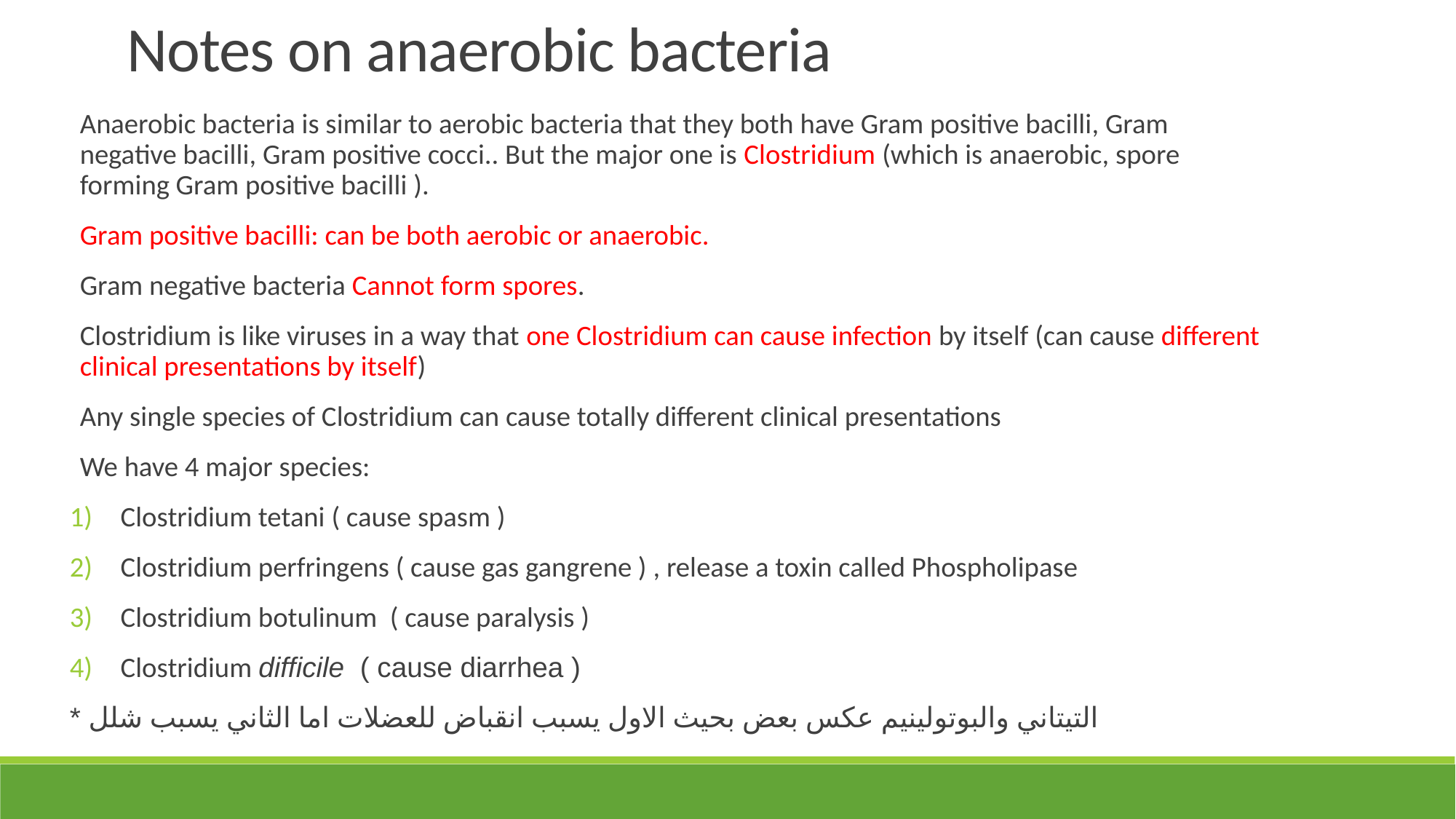

Notes on anaerobic bacteria
Anaerobic bacteria is similar to aerobic bacteria that they both have Gram positive bacilli, Gram negative bacilli, Gram positive cocci.. But the major one is Clostridium (which is anaerobic, spore forming Gram positive bacilli ).
Gram positive bacilli: can be both aerobic or anaerobic.
Gram negative bacteria Cannot form spores.
Clostridium is like viruses in a way that one Clostridium can cause infection by itself (can cause different clinical presentations by itself)
Any single species of Clostridium can cause totally different clinical presentations
We have 4 major species:
Clostridium tetani ( cause spasm )
Clostridium perfringens ( cause gas gangrene ) , release a toxin called Phospholipase
Clostridium botulinum  ( cause paralysis )
Clostridium difficile  ( cause diarrhea )
* التيتاني والبوتولينيم عكس بعض بحيث الاول يسبب انقباض للعضلات اما الثاني يسبب شلل